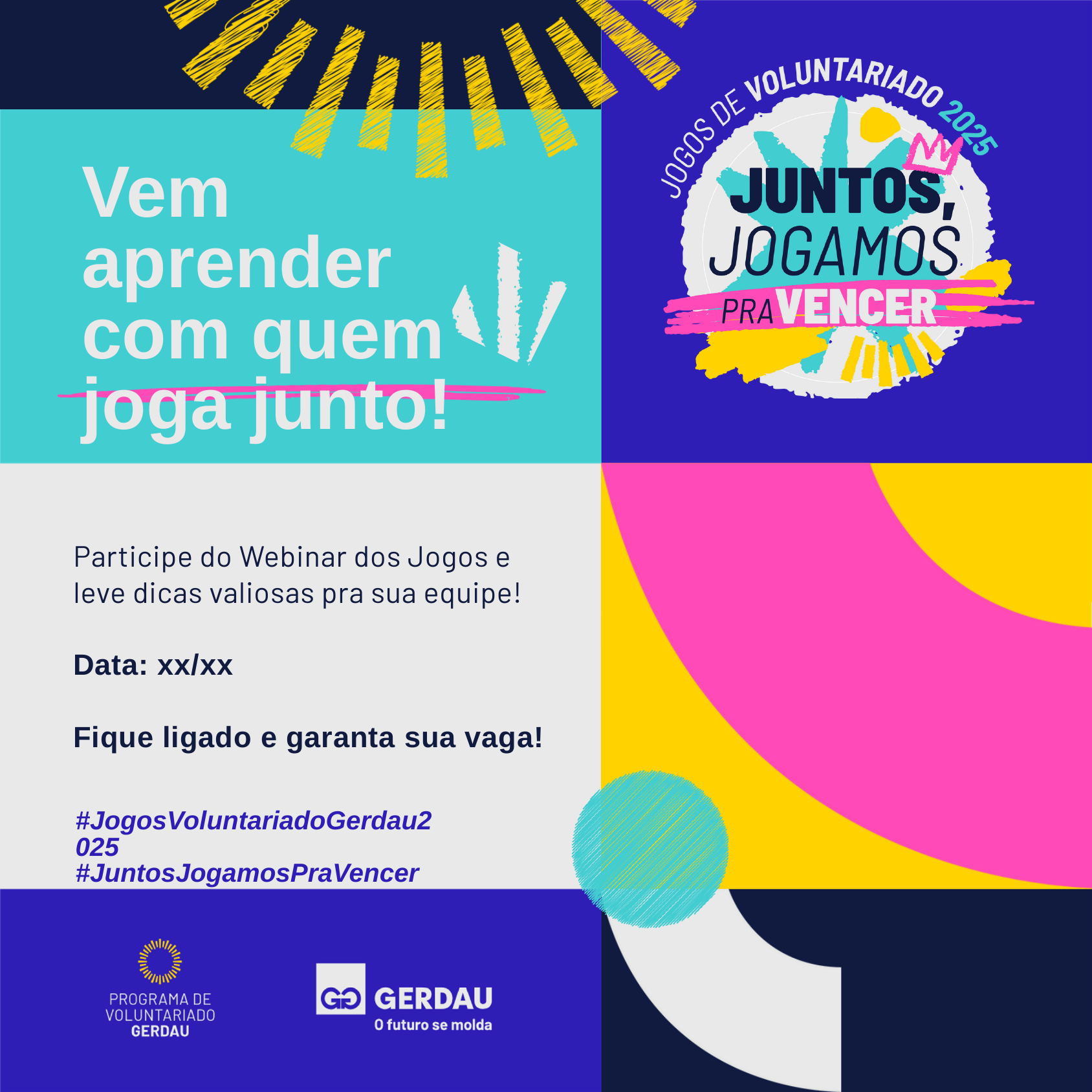

Vem aprender com quem joga junto!

Participe do Webinar dos Jogos e leve dicas valiosas pra sua equipe!

Data: xx/xx

Fique ligado e garanta sua vaga!

#JogosVoluntariadoGerdau2025
#JuntosJogamosPraVencer